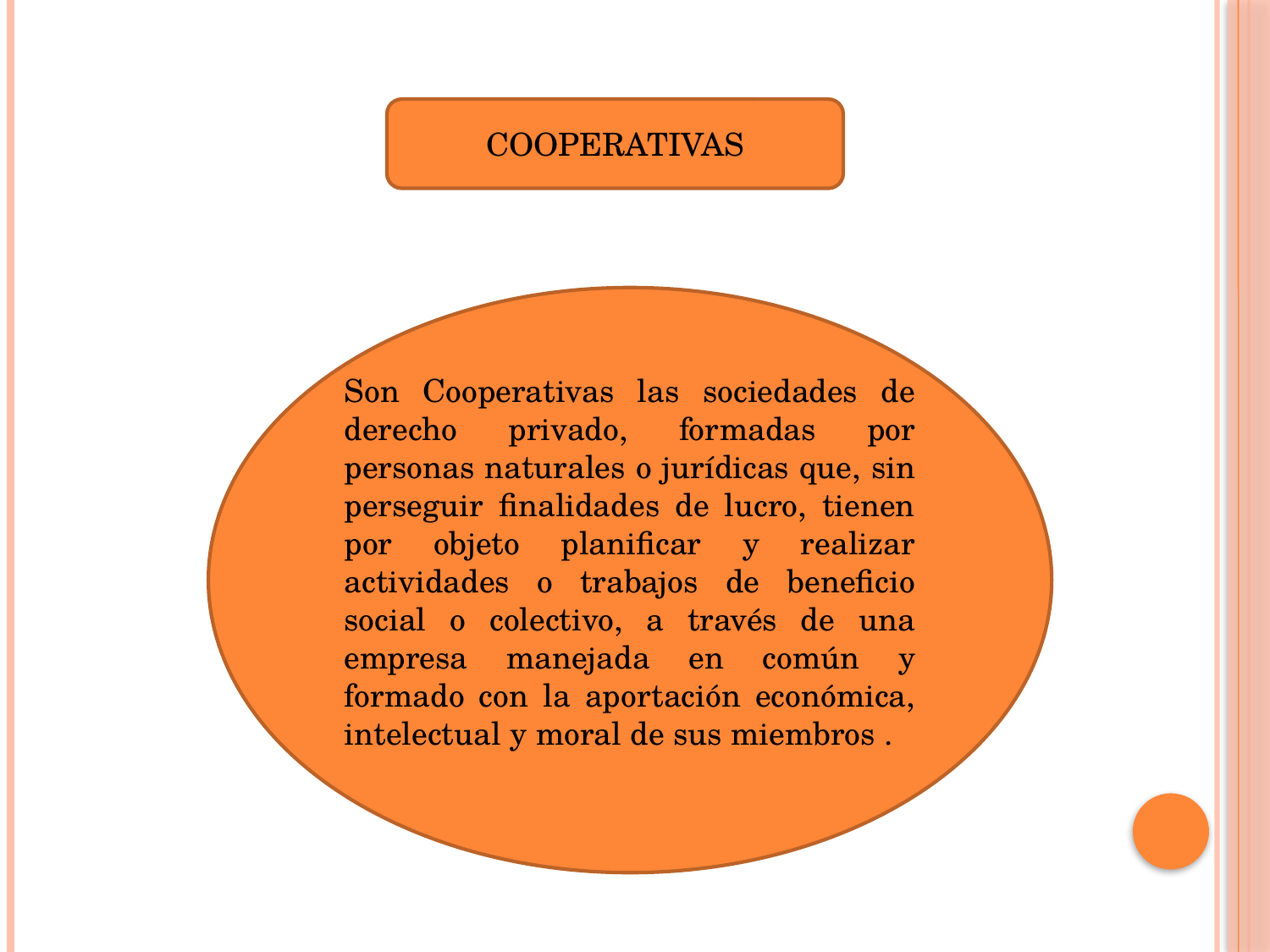

COOPERATIVAS
Son Cooperativas las sociedades de derecho privado, formadas por personas naturales o jurídicas que, sin perseguir finalidades de lucro, tienen por objeto planificar y realizar actividades o trabajos de beneficio social o colectivo, a través de una empresa manejada en común y formado con la aportación económica, intelectual y moral de sus miembros .